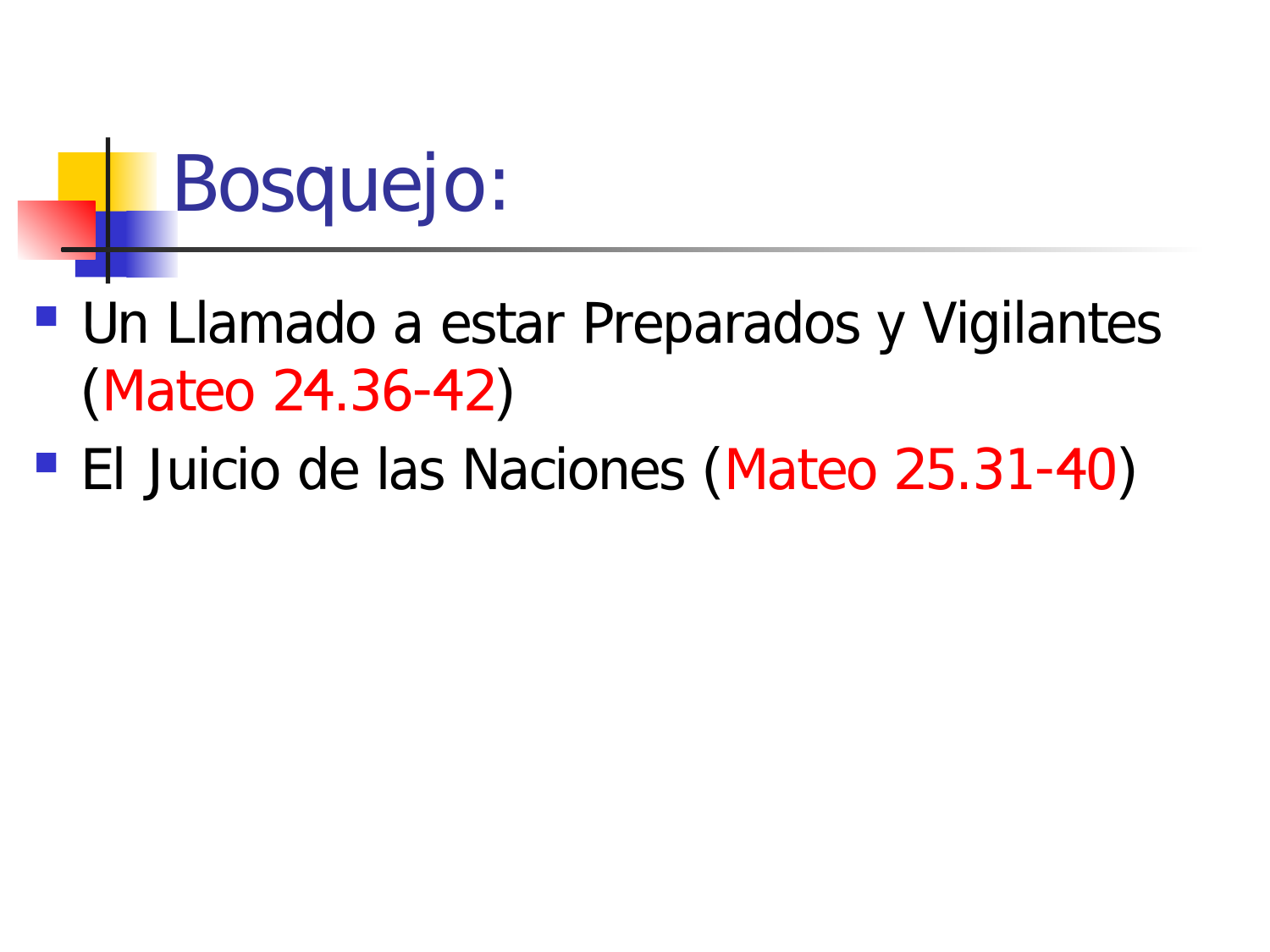

# Bosquejo:
Un Llamado a estar Preparados y Vigilantes (Mateo 24.36-42)
El Juicio de las Naciones (Mateo 25.31-40)